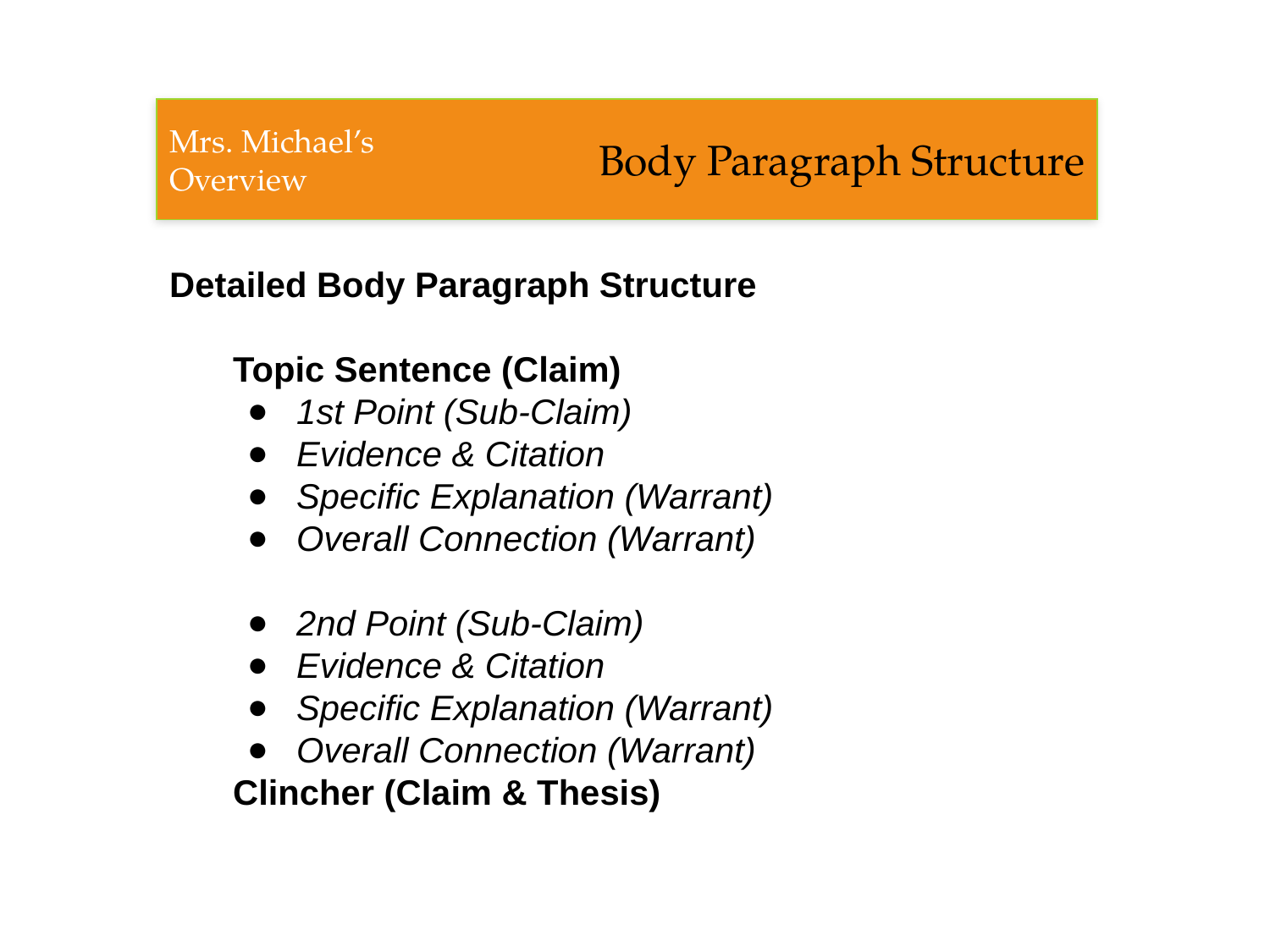

Mrs. Michael’s
Overview
Body Paragraph Structure
Detailed Body Paragraph Structure

Topic Sentence (Claim)
1st Point (Sub-Claim)
Evidence & Citation
Specific Explanation (Warrant)
Overall Connection (Warrant)

2nd Point (Sub-Claim)
Evidence & Citation
Specific Explanation (Warrant)
Overall Connection (Warrant)
Clincher (Claim & Thesis)